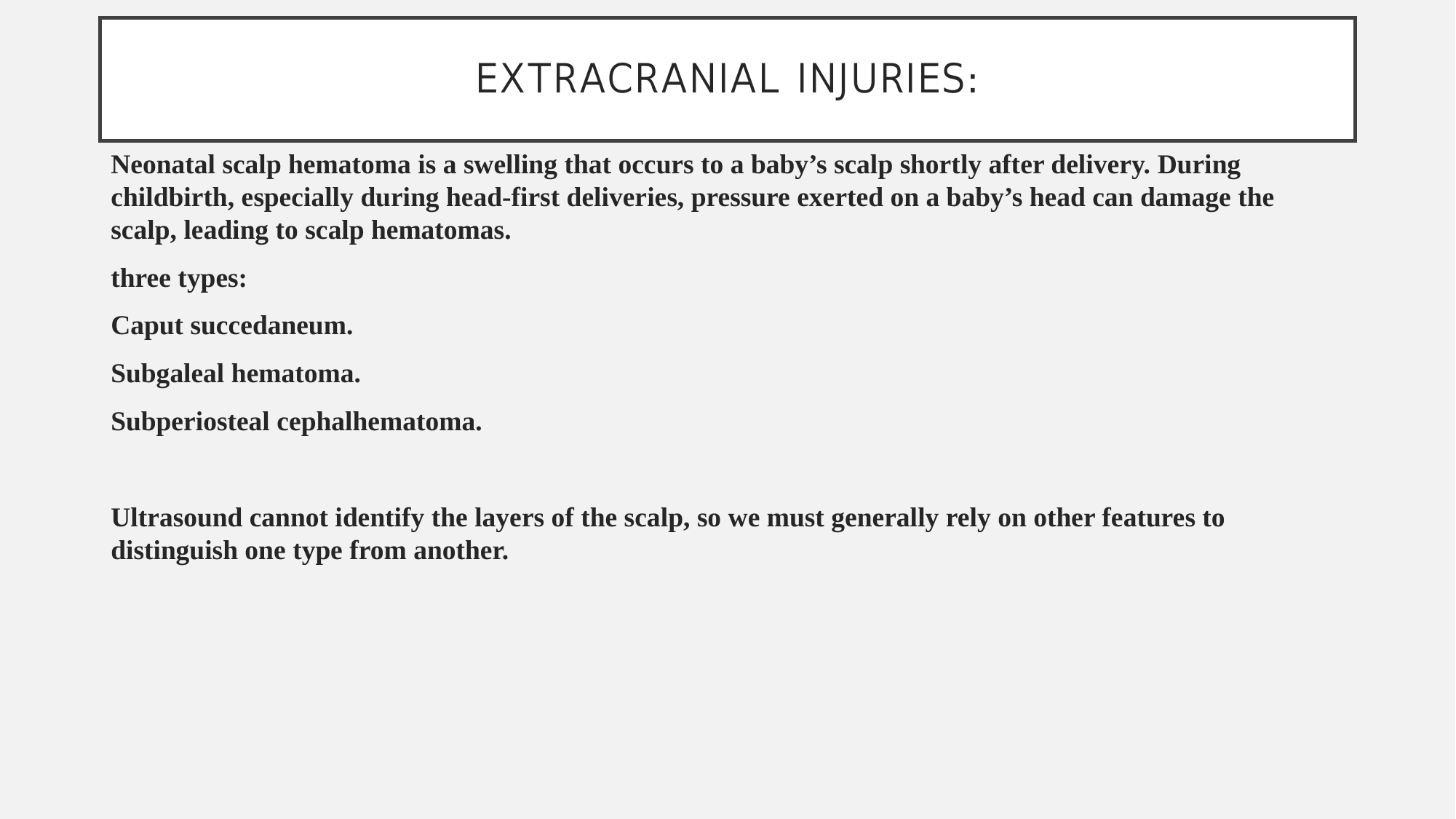

# Extracranial injuries:
Neonatal scalp hematoma is a swelling that occurs to a baby’s scalp shortly after delivery. During childbirth, especially during head-first deliveries, pressure exerted on a baby’s head can damage the scalp, leading to scalp hematomas.
three types:
Caput succedaneum.
Subgaleal hematoma.
Subperiosteal cephalhematoma.

Ultrasound cannot identify the layers of the scalp, so we must generally rely on other features to distinguish one type from another.